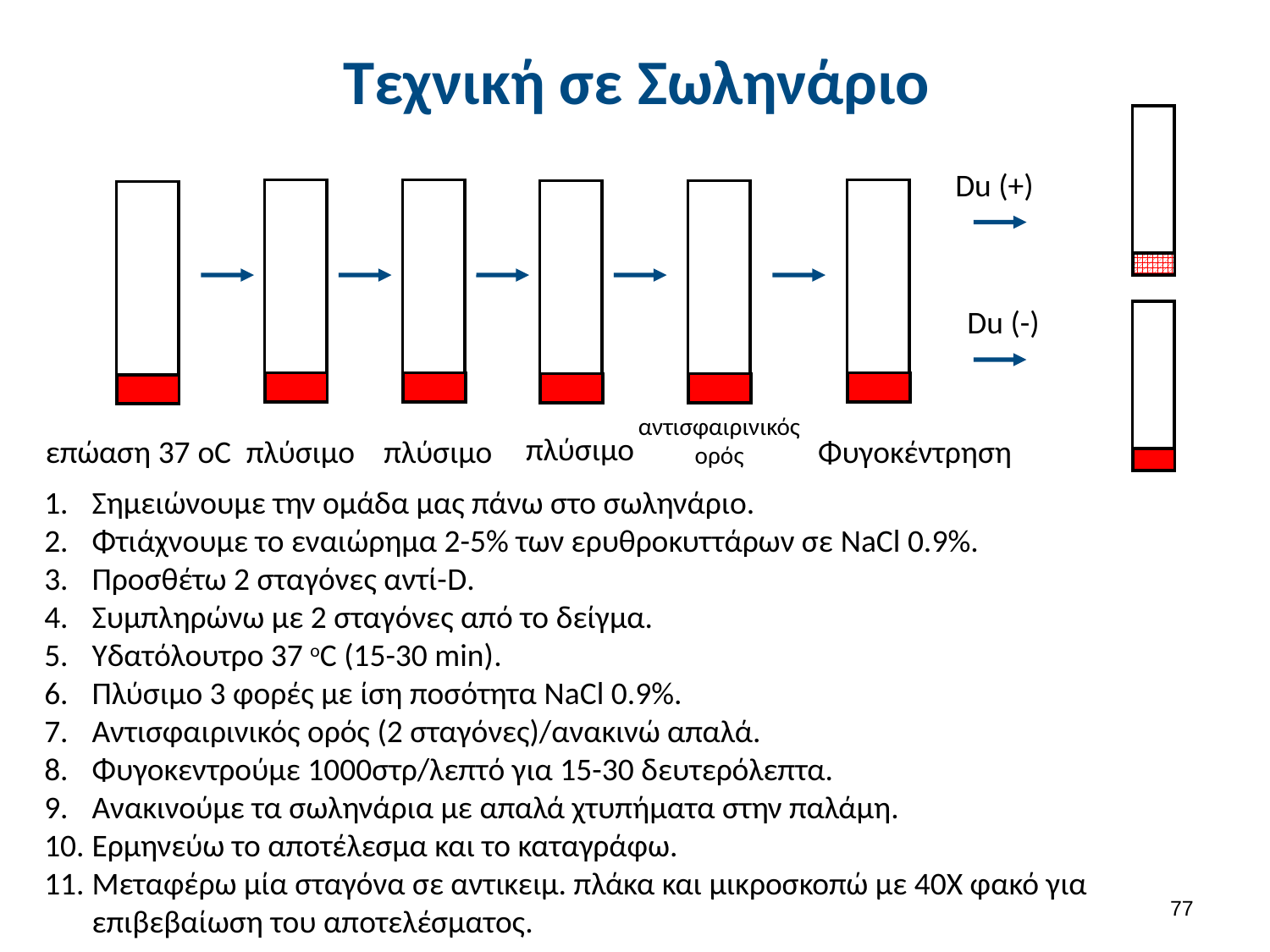

# Τεχνική σε Σωληνάριο

Du (+)

Du (-)

αντισφαιρινικός
ορός
πλύσιμο
επώαση 37 oC
πλύσιμο
πλύσιμο
Φυγοκέντρηση
Σημειώνουμε την ομάδα μας πάνω στο σωληνάριο.
Φτιάχνουμε το εναιώρημα 2-5% των ερυθροκυττάρων σε NaCl 0.9%.
Προσθέτω 2 σταγόνες αντί-D.
Συμπληρώνω με 2 σταγόνες από το δείγμα.
Υδατόλουτρο 37 oC (15-30 min).
Πλύσιμο 3 φορές με ίση ποσότητα NaCl 0.9%.
Αντισφαιρινικός ορός (2 σταγόνες)/ανακινώ απαλά.
Φυγοκεντρούμε 1000στρ/λεπτό για 15-30 δευτερόλεπτα.
Ανακινούμε τα σωληνάρια με απαλά χτυπήματα στην παλάμη.
Ερμηνεύω το αποτέλεσμα και το καταγράφω.
Μεταφέρω μία σταγόνα σε αντικειμ. πλάκα και μικροσκοπώ με 40Χ φακό για επιβεβαίωση του αποτελέσματος.
77